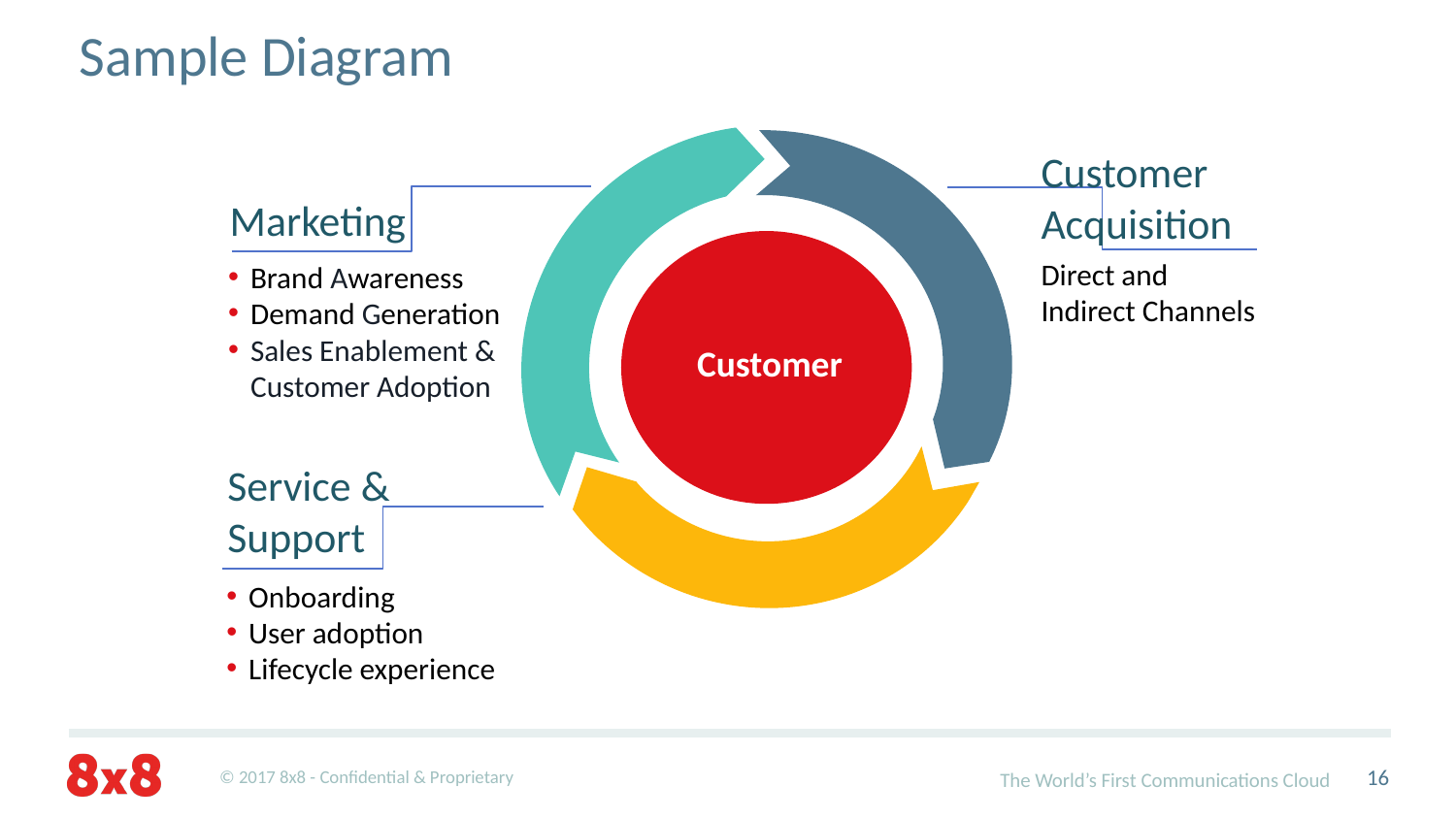

# Sample Diagram

Customer Acquisition
Direct and Indirect Channels
Marketing
Brand Awareness
Demand Generation
Sales Enablement & Customer Adoption

Customer

Service &
Support
Onboarding
User adoption
Lifecycle experience